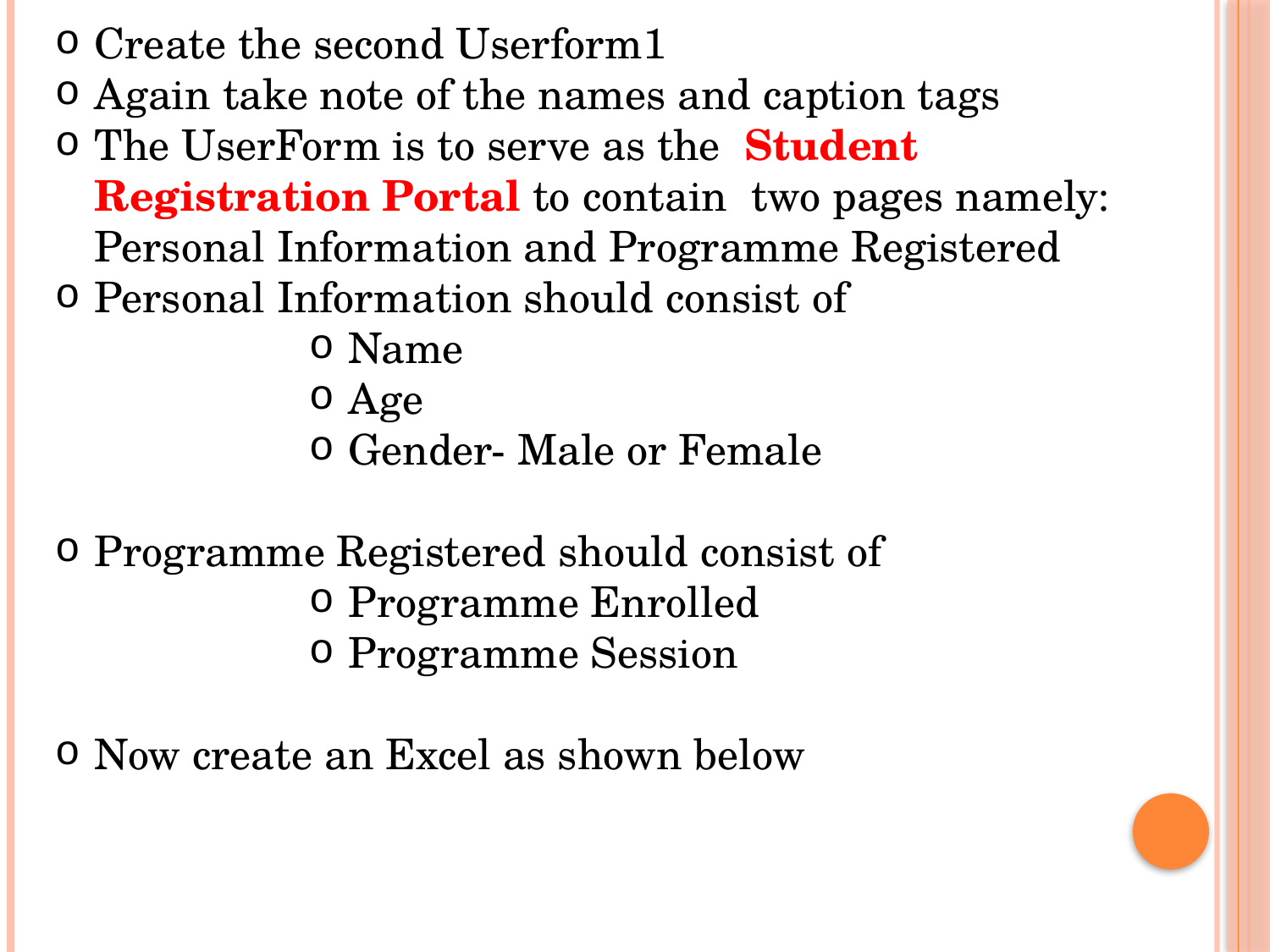

Create the second Userform1
Again take note of the names and caption tags
The UserForm is to serve as the  Student Registration Portal to contain  two pages namely:  Personal Information and Programme Registered
Personal Information should consist of
Name
Age
Gender- Male or Female

Programme Registered should consist of
Programme Enrolled
Programme Session

Now create an Excel as shown below